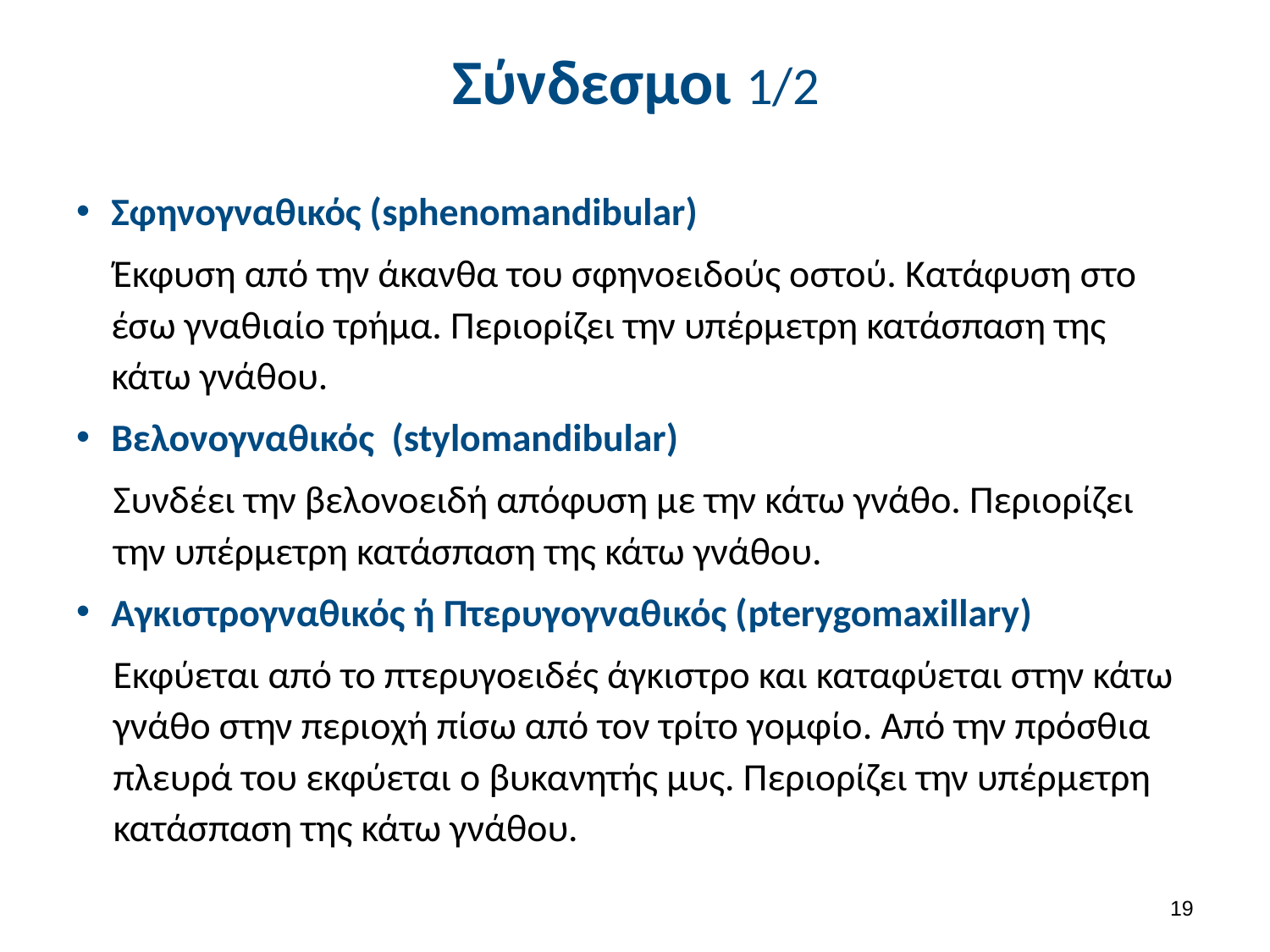

# Σύνδεσμοι 1/2
Σφηνογναθικός (sphenomandibular)
Έκφυση από την άκανθα του σφηνοειδούς οστού. Κατάφυση στο έσω γναθιαίο τρήμα. Περιορίζει την υπέρμετρη κατάσπαση της κάτω γνάθου.
Βελονογναθικός  (stylomandibular)
Συνδέει την βελονοειδή απόφυση με την κάτω γνάθο. Περιορίζει την υπέρμετρη κατάσπαση της κάτω γνάθου.
Αγκιστρογναθικός ή Πτερυγογναθικός (pterygomaxillary)
Εκφύεται από το πτερυγοειδές άγκιστρο και καταφύεται στην κάτω γνάθο στην περιοχή πίσω από τον τρίτο γομφίο. Από την πρόσθια πλευρά του εκφύεται ο βυκανητής μυς. Περιορίζει την υπέρμετρη κατάσπαση της κάτω γνάθου.

19